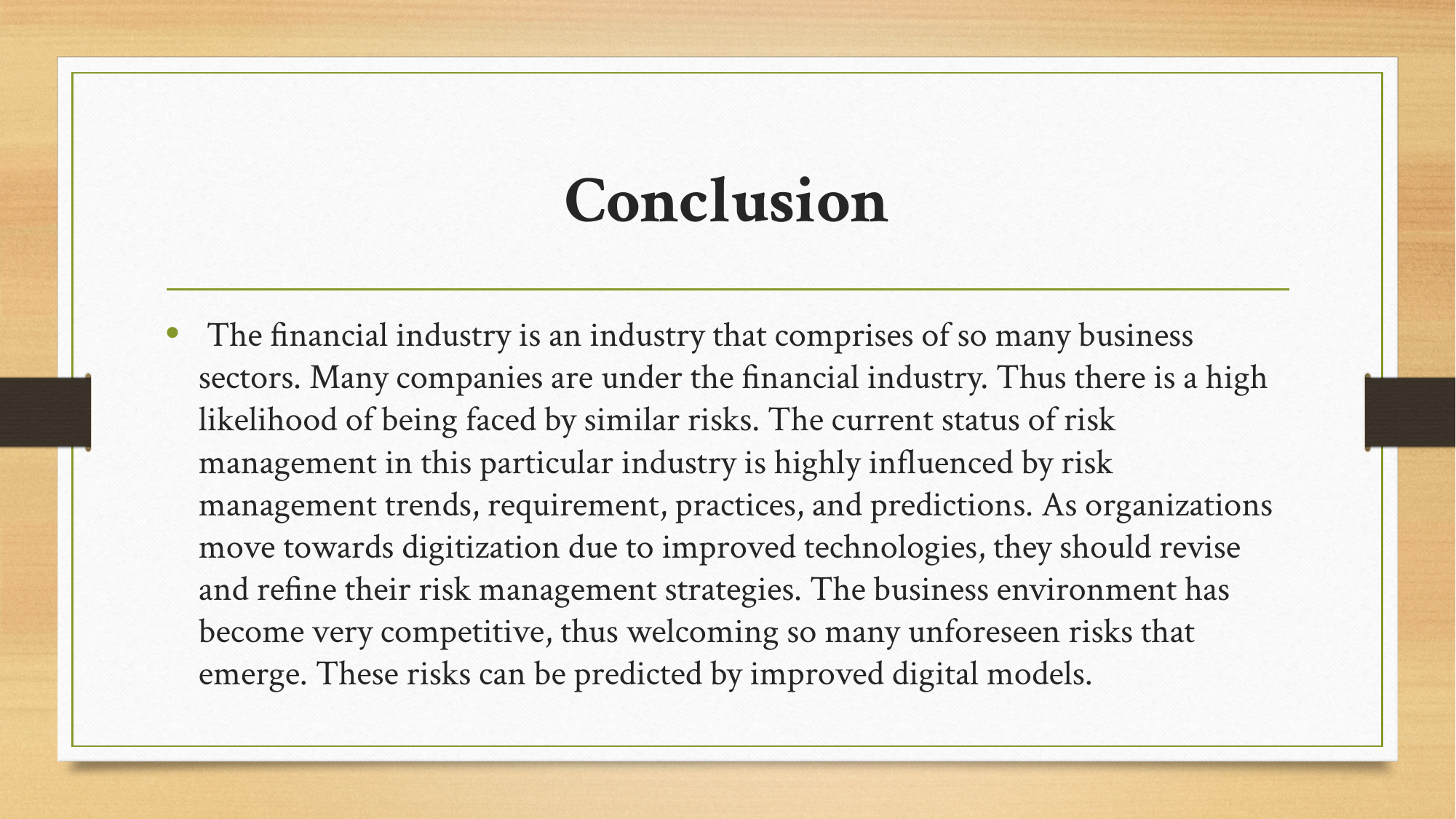

# Conclusion
 The financial industry is an industry that comprises of so many business sectors. Many companies are under the financial industry. Thus there is a high likelihood of being faced by similar risks. The current status of risk management in this particular industry is highly influenced by risk management trends, requirement, practices, and predictions. As organizations move towards digitization due to improved technologies, they should revise and refine their risk management strategies. The business environment has become very competitive, thus welcoming so many unforeseen risks that emerge. These risks can be predicted by improved digital models.